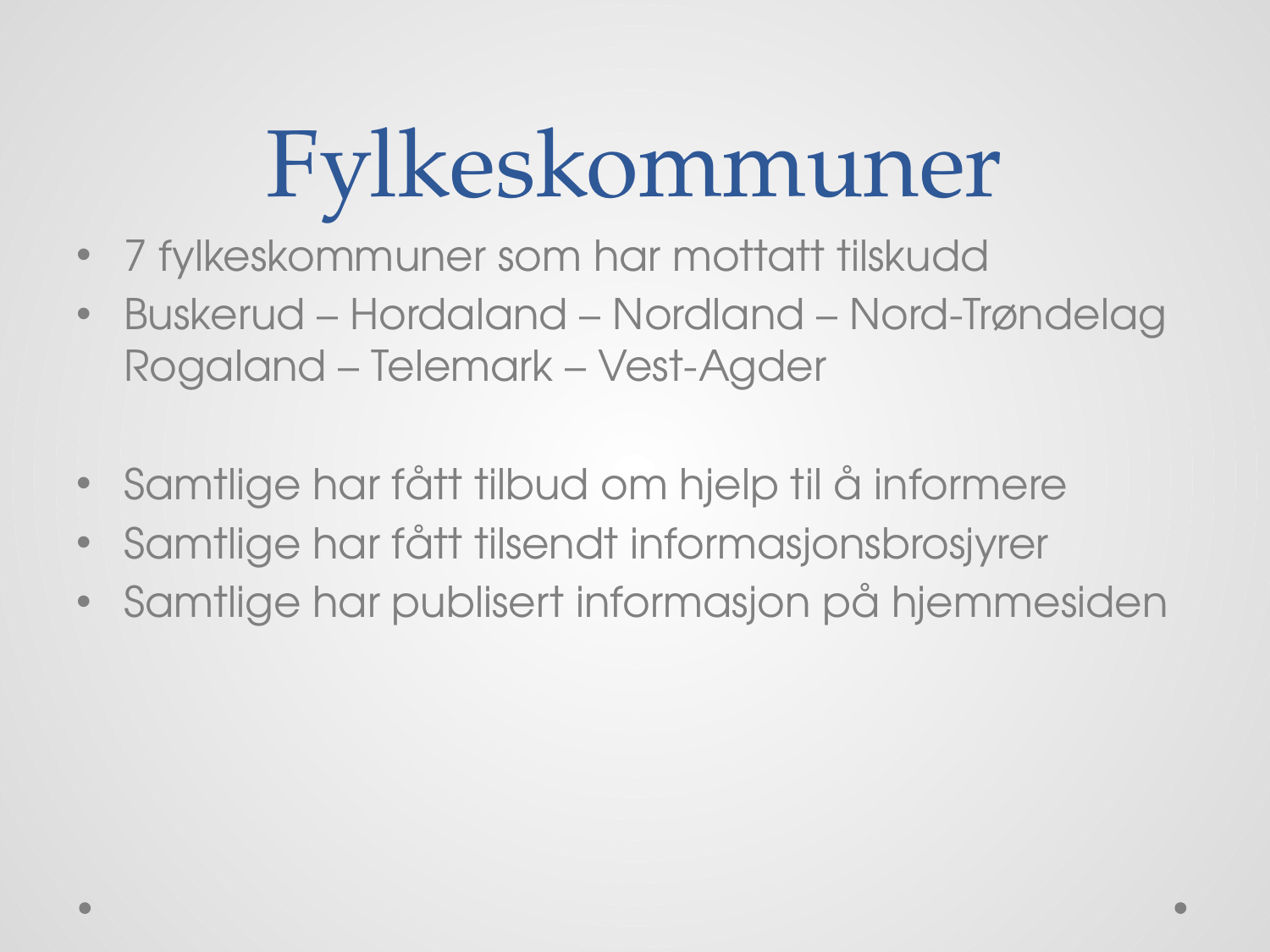

# Fylkeskommuner
7 fylkeskommuner som har mottatt tilskudd
Buskerud – Hordaland – Nordland – Nord-Trøndelag Rogaland – Telemark – Vest-Agder

Samtlige har fått tilbud om hjelp til å informere
Samtlige har fått tilsendt informasjonsbrosjyrer
Samtlige har publisert informasjon på hjemmesiden